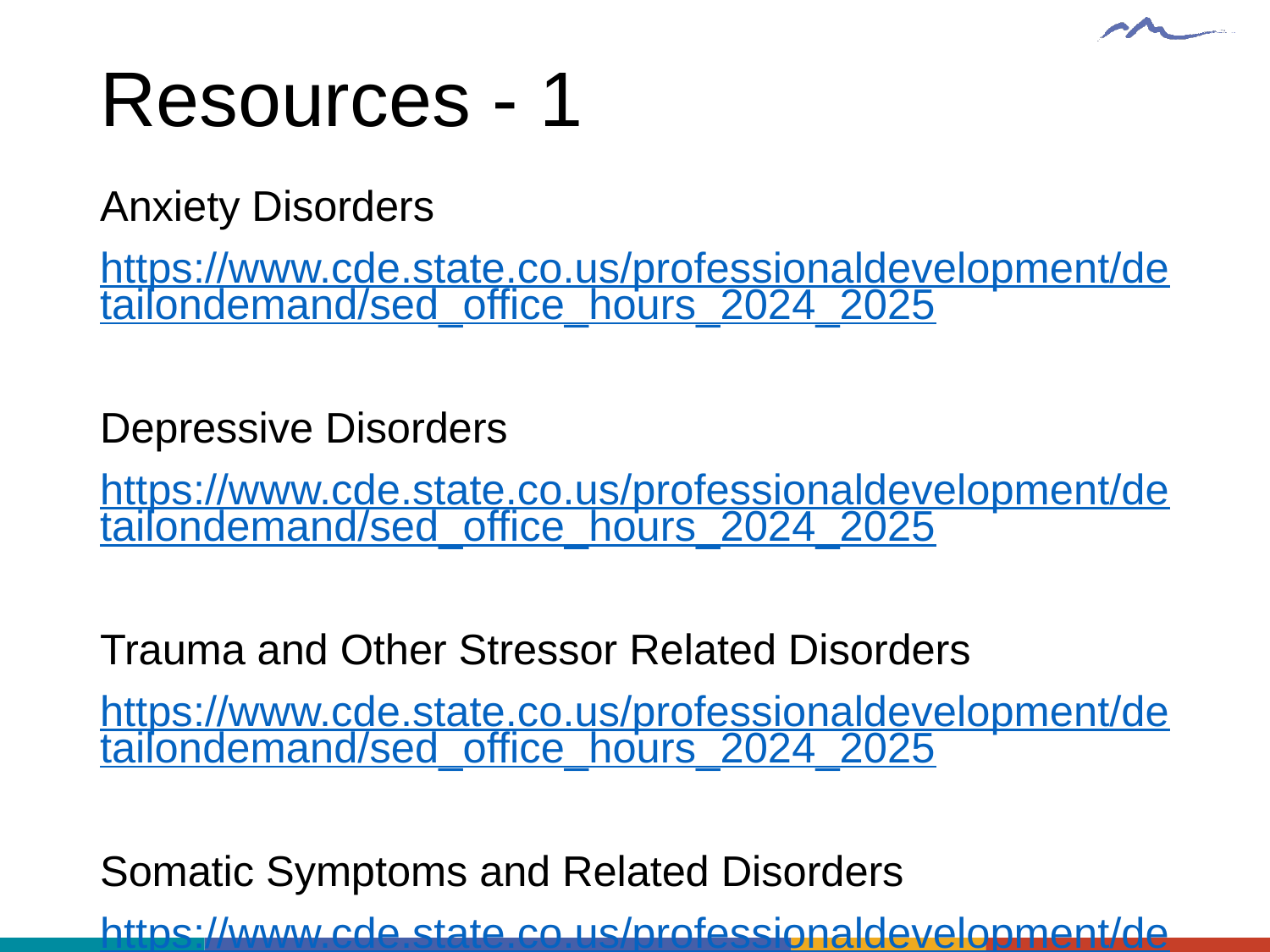

# Resources - 1
Anxiety Disorders
https://www.cde.state.co.us/professionaldevelopment/detailondemand/sed_office_hours_2024_2025

Depressive Disorders
https://www.cde.state.co.us/professionaldevelopment/detailondemand/sed_office_hours_2024_2025

Trauma and Other Stressor Related Disorders
https://www.cde.state.co.us/professionaldevelopment/detailondemand/sed_office_hours_2024_2025

Somatic Symptoms and Related Disorders
https://www.cde.state.co.us/professionaldevelopment/detailondemand/sed_office_hours_2024_2025